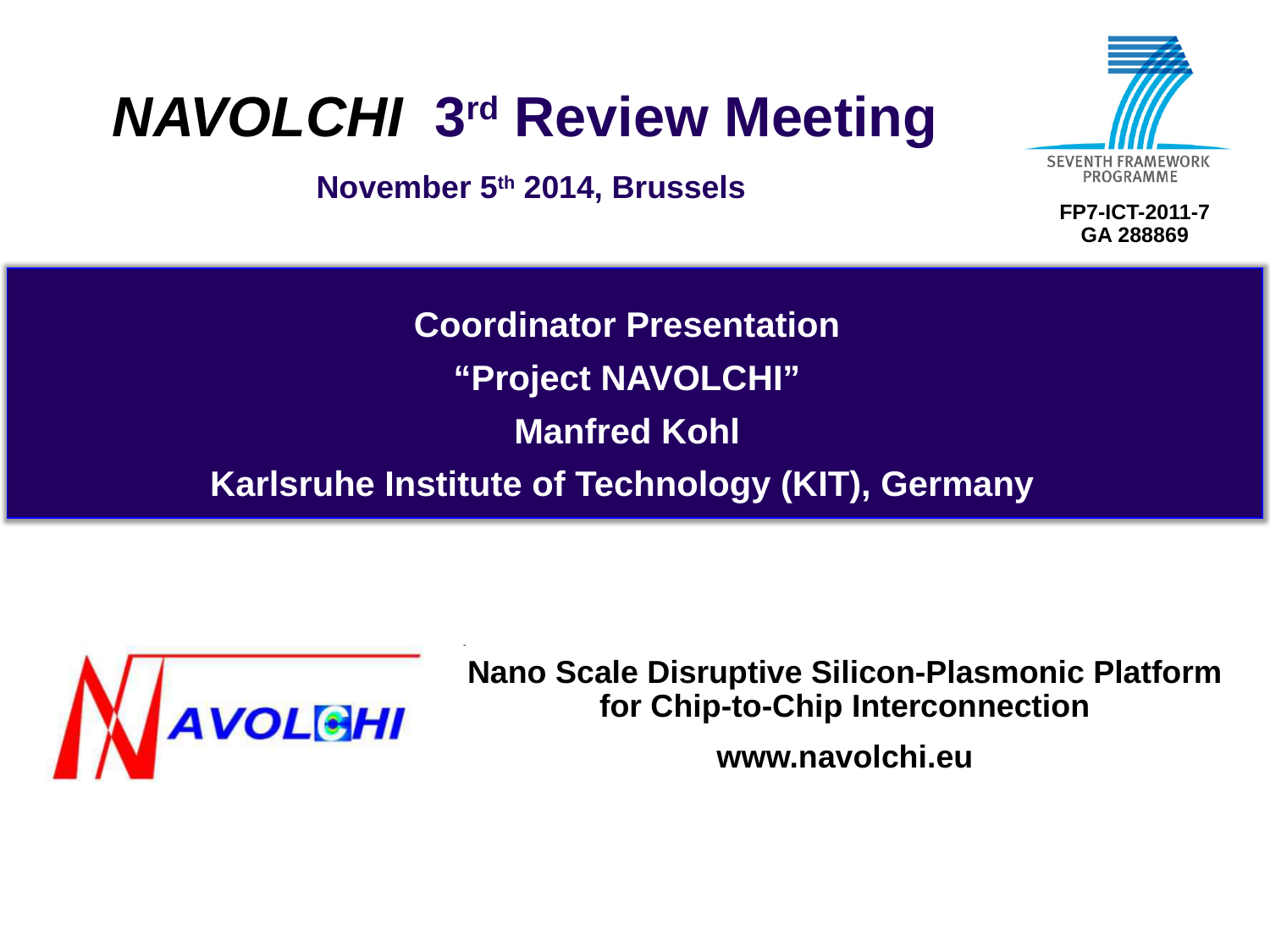

Coordinator Presentation
“Project NAVOLCHI”
Manfred Kohl
Karlsruhe Institute of Technology (KIT), Germany